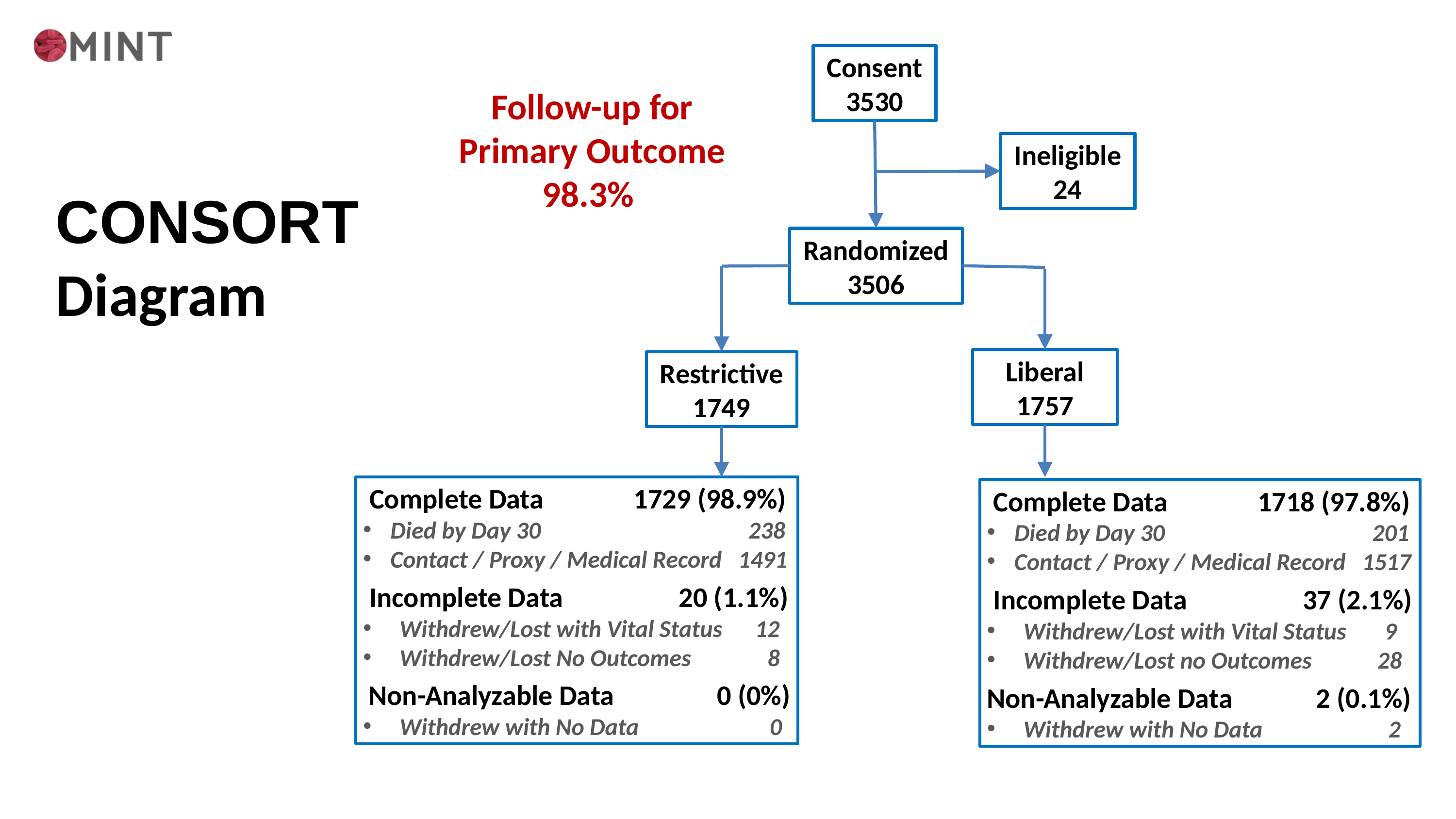

Consent
3530
Follow-up for Primary Outcome
98.3%
 Ineligible
24
CONSORT Diagram
 Randomized
3506
    Liberal
1757
 Restrictive
1749
 Complete Data              1729 (98.9%)
Died by Day 30                                      238
Contact / Proxy / Medical Record   1491
 Incomplete Data                  20 (1.1%)
Withdrew/Lost with Vital Status      12
Withdrew/Lost No Outcomes              8
 Non-Analyzable Data                0 (0%)
Withdrew with No Data                        0
 Complete Data              1718 (97.8%)
Died by Day 30                                      201
Contact / Proxy / Medical Record   1517
 Incomplete Data                  37 (2.1%)
Withdrew/Lost with Vital Status       9
Withdrew/Lost no Outcomes            28
Non-Analyzable Data             2 (0.1%)
Withdrew with No Data                       2